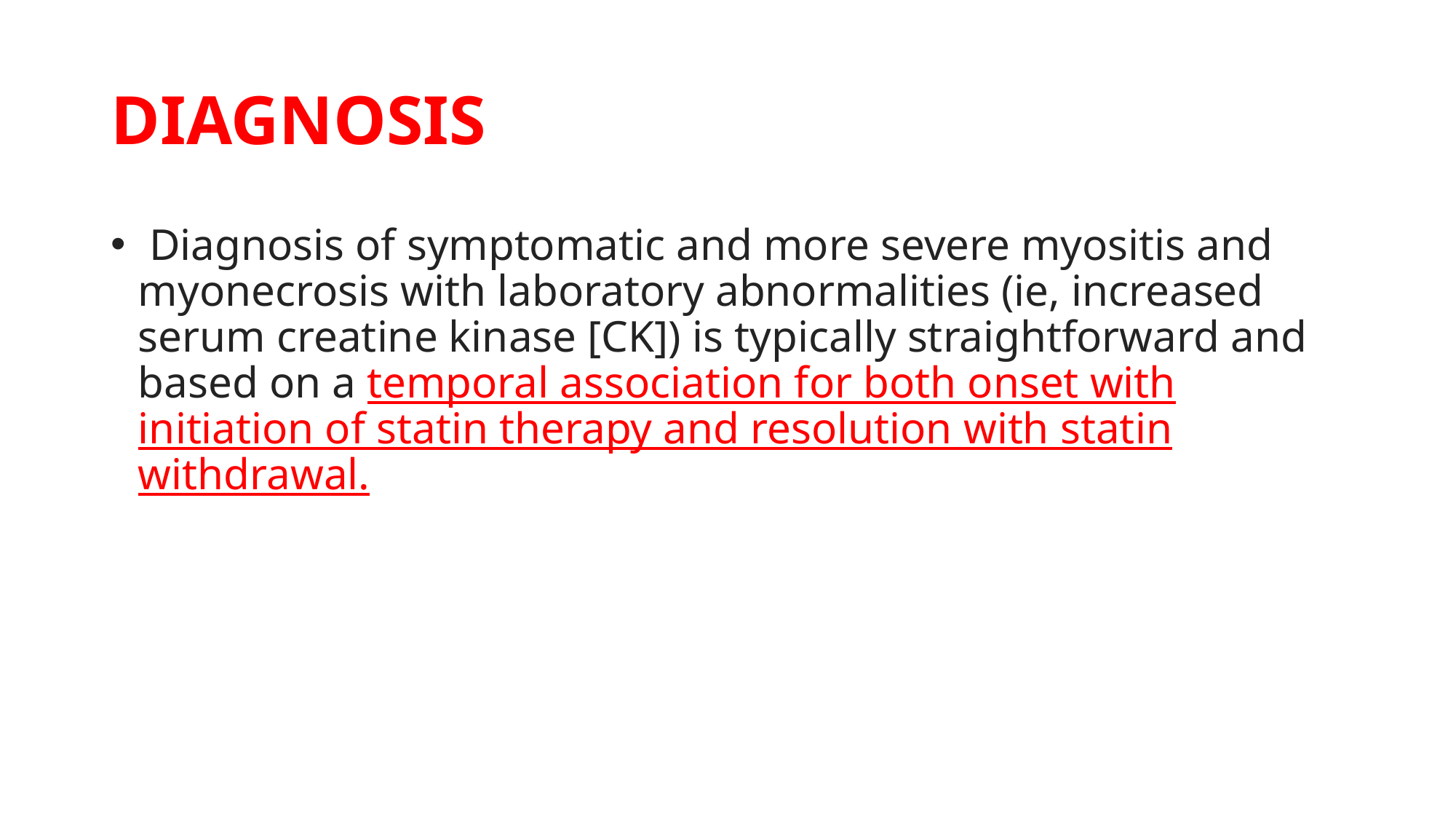

# DIAGNOSIS
 Diagnosis of symptomatic and more severe myositis and myonecrosis with laboratory abnormalities (ie, increased serum creatine kinase [CK]) is typically straightforward and based on a temporal association for both onset with initiation of statin therapy and resolution with statin withdrawal.